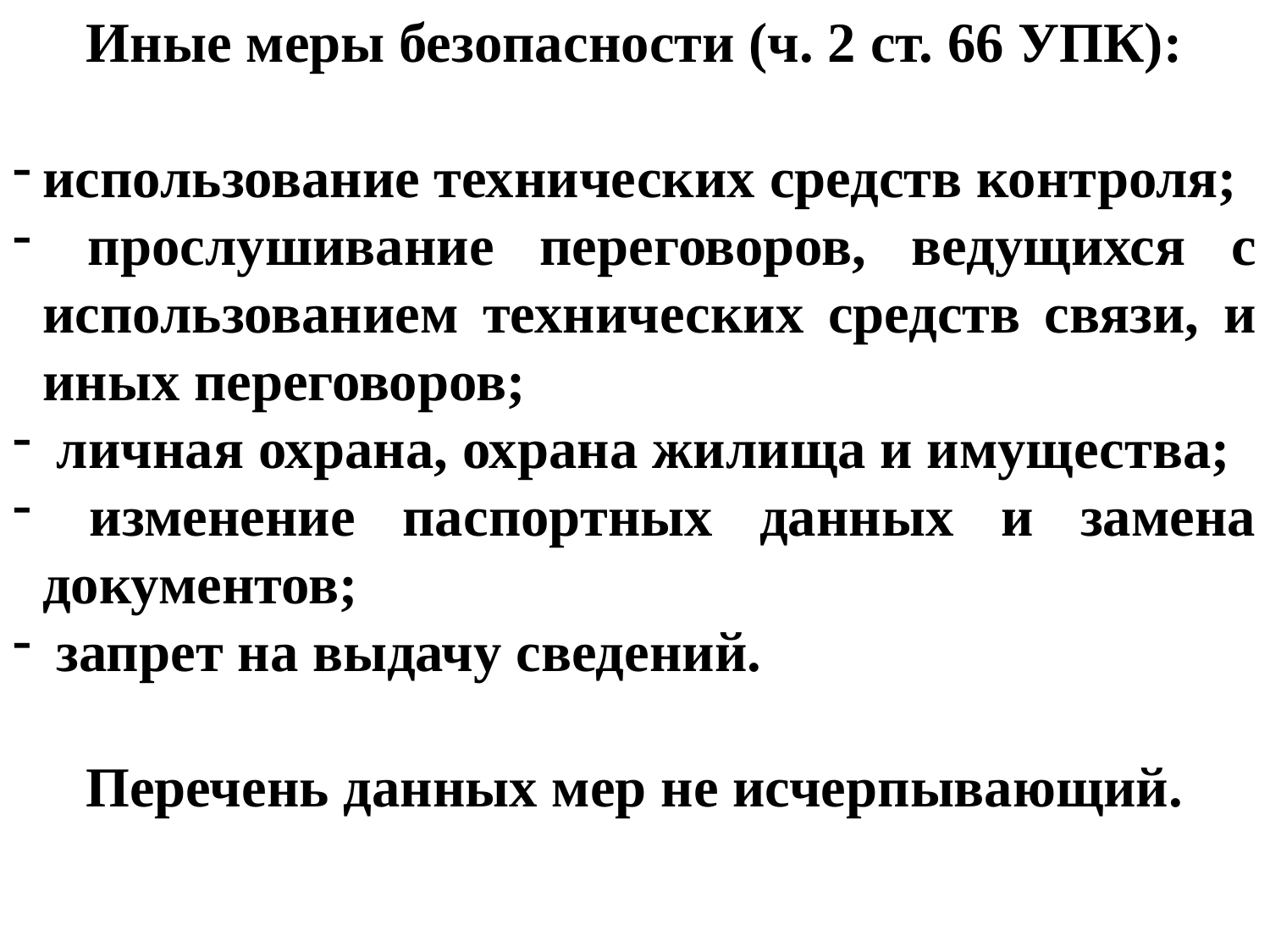

Иные меры безопасности (ч. 2 ст. 66 УПК):

использование технических средств контроля;
 прослушивание переговоров, ведущихся с использованием технических средств связи, и иных переговоров;
 личная охрана, охрана жилища и имущества;
 изменение паспортных данных и замена документов;
 запрет на выдачу сведений.

Перечень данных мер не исчерпывающий.